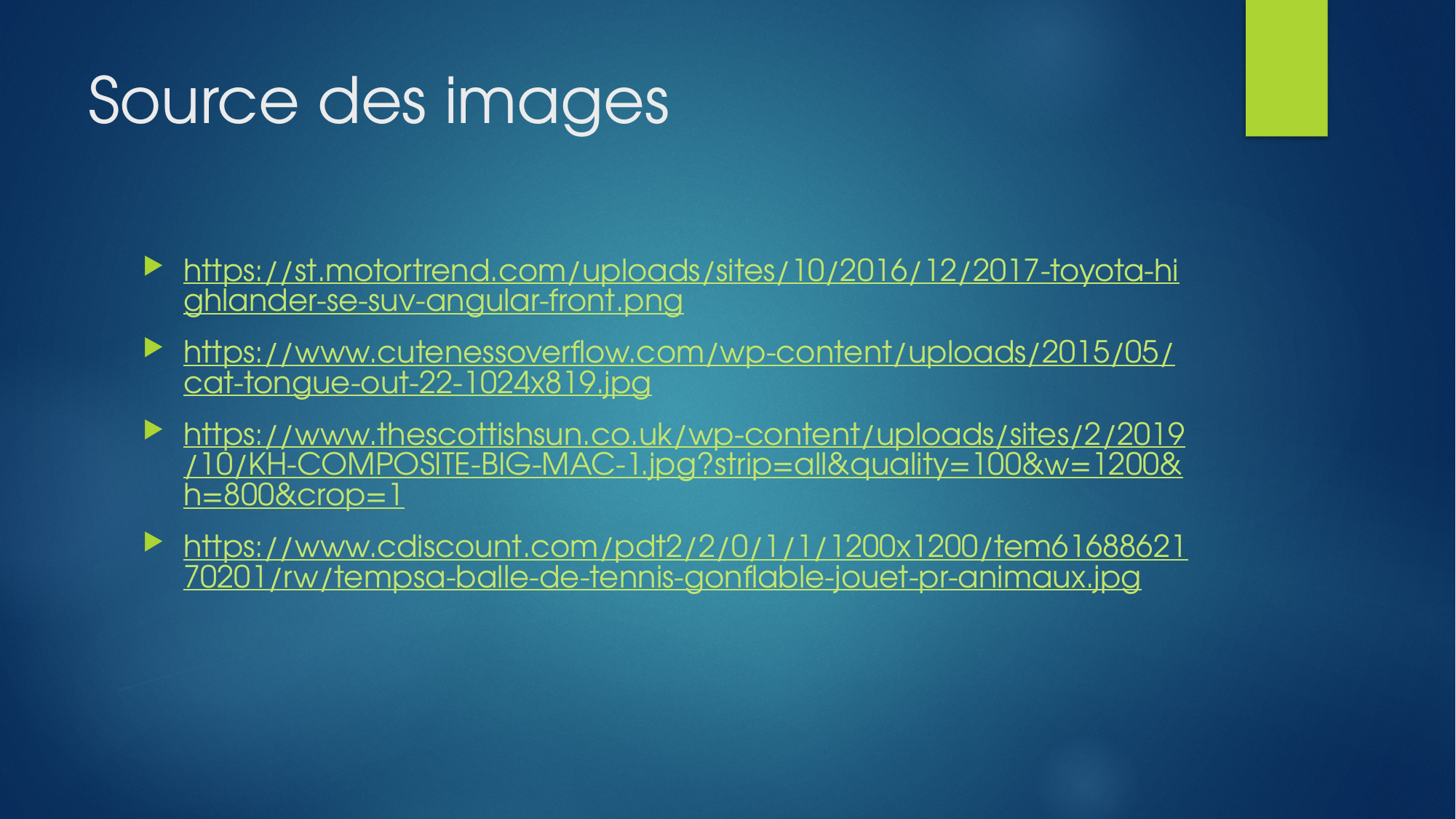

# Source des images
https://st.motortrend.com/uploads/sites/10/2016/12/2017-toyota-highlander-se-suv-angular-front.png
https://www.cutenessoverflow.com/wp-content/uploads/2015/05/cat-tongue-out-22-1024x819.jpg
https://www.thescottishsun.co.uk/wp-content/uploads/sites/2/2019/10/KH-COMPOSITE-BIG-MAC-1.jpg?strip=all&quality=100&w=1200&h=800&crop=1
https://www.cdiscount.com/pdt2/2/0/1/1/1200x1200/tem6168862170201/rw/tempsa-balle-de-tennis-gonflable-jouet-pr-animaux.jpg